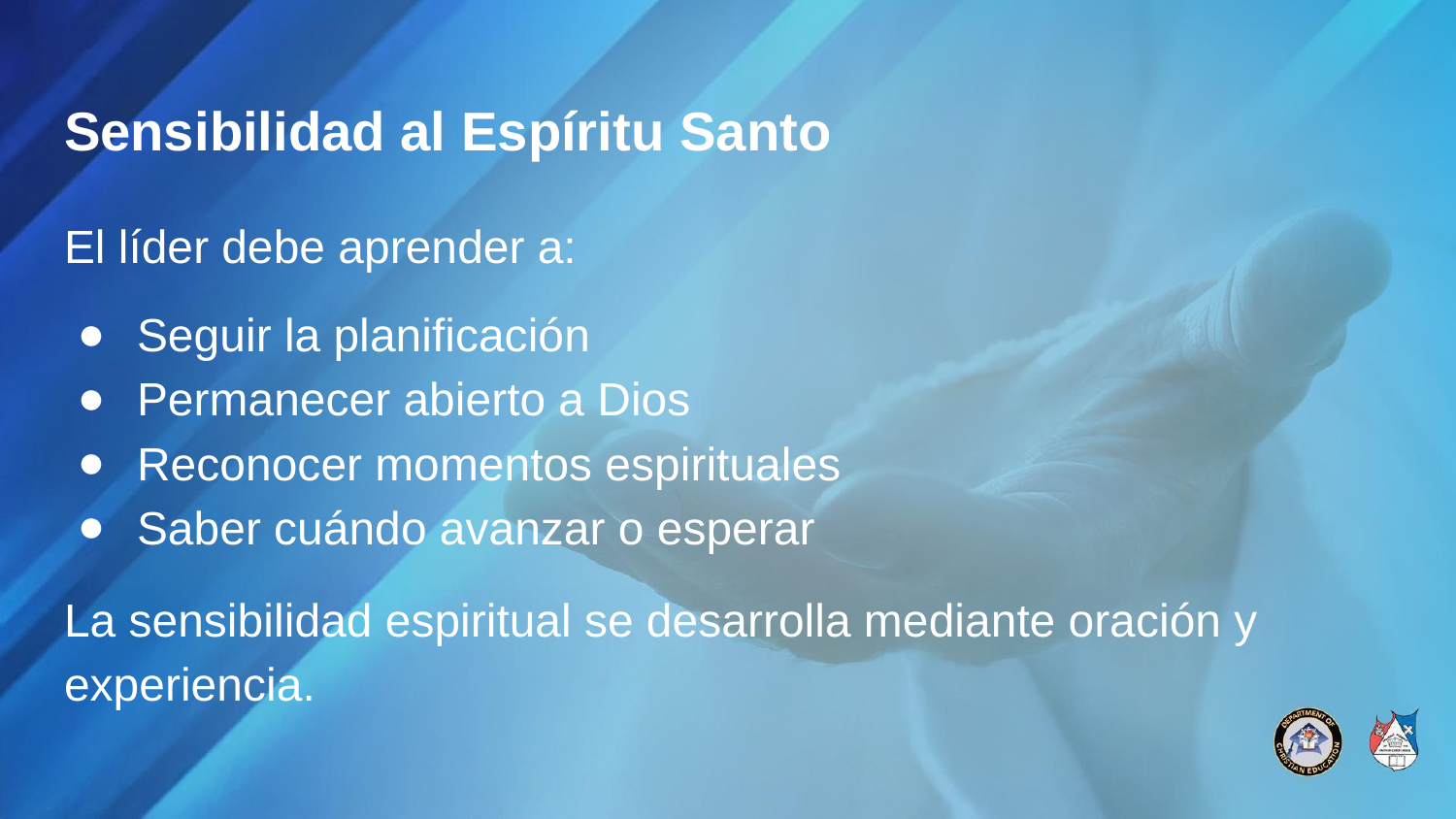

# Sensibilidad al Espíritu Santo
El líder debe aprender a:
Seguir la planificación
Permanecer abierto a Dios
Reconocer momentos espirituales
Saber cuándo avanzar o esperar
La sensibilidad espiritual se desarrolla mediante oración y experiencia.